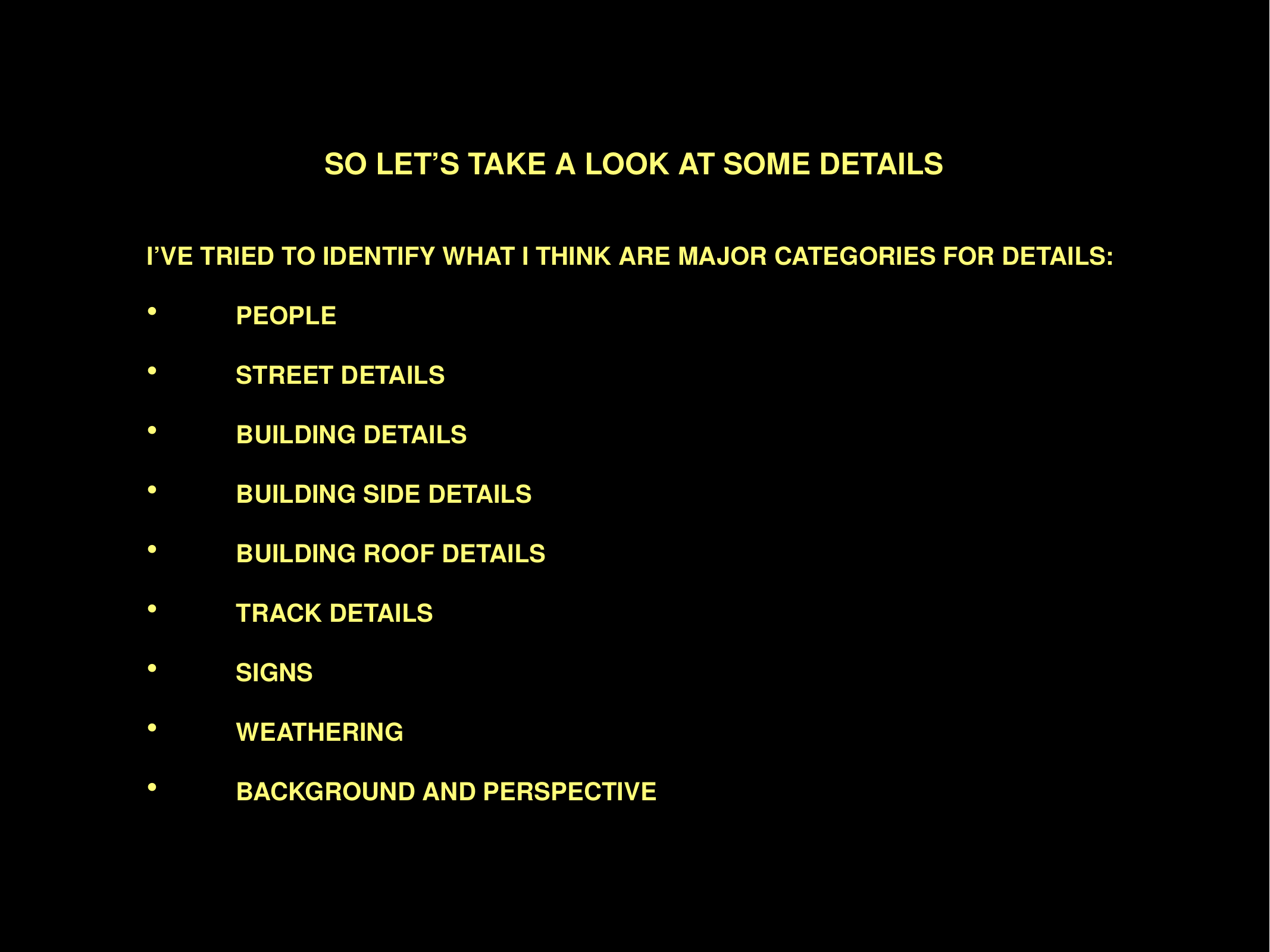

SO LET’S TAKE A LOOK AT SOME DETAILS

I’VE TRIED TO IDENTIFY WHAT I THINK ARE MAJOR CATEGORIES FOR DETAILS:

	PEOPLE

	STREET DETAILS

	BUILDING DETAILS

	BUILDING SIDE DETAILS

	BUILDING ROOF DETAILS

	TRACK DETAILS

	SIGNS

	WEATHERING

	BACKGROUND AND PERSPECTIVE